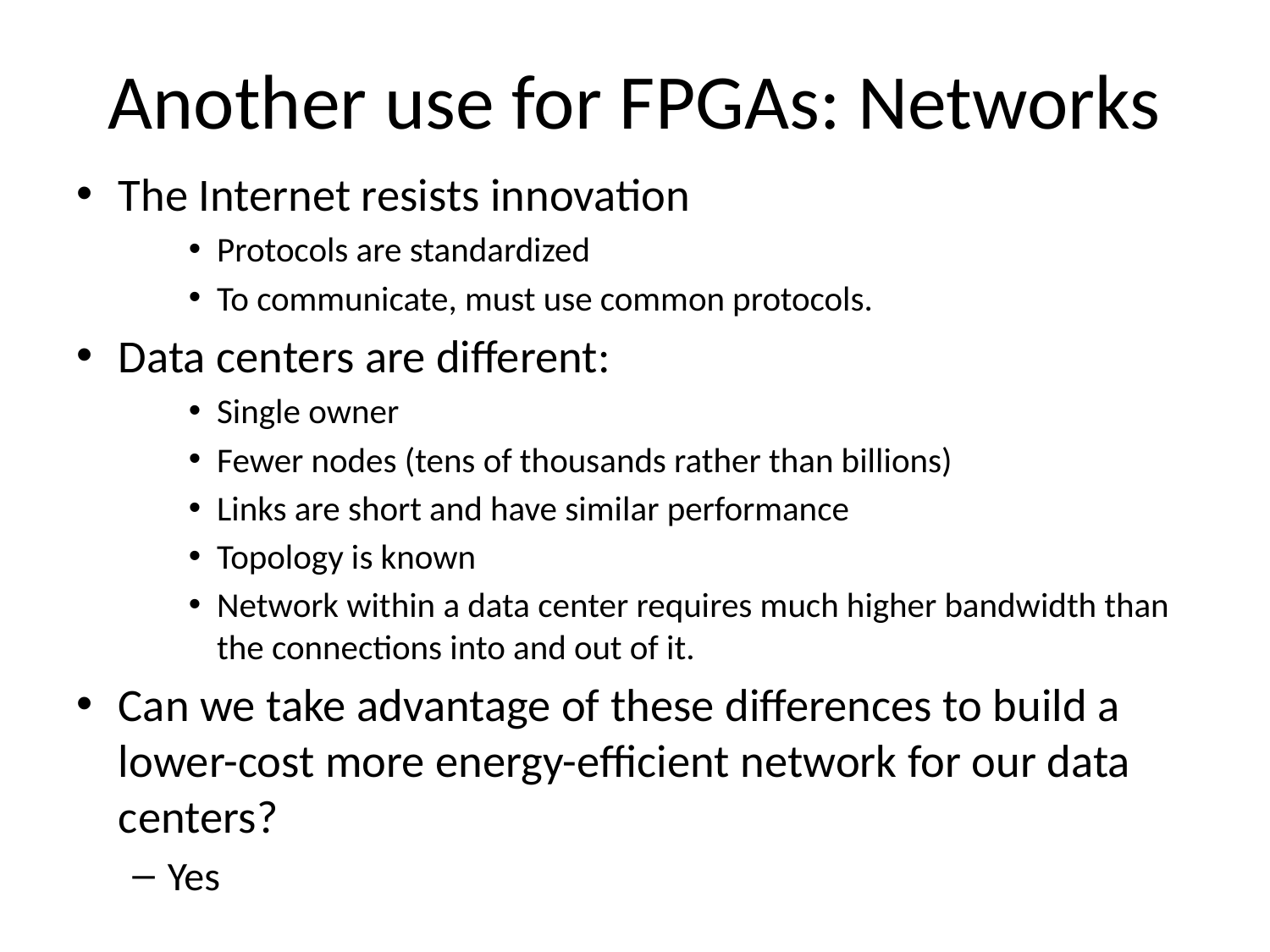

# Another use for FPGAs: Networks
The Internet resists innovation
Protocols are standardized
To communicate, must use common protocols.
Data centers are different:
Single owner
Fewer nodes (tens of thousands rather than billions)
Links are short and have similar performance
Topology is known
Network within a data center requires much higher bandwidth than the connections into and out of it.
Can we take advantage of these differences to build a lower-cost more energy-efficient network for our data centers?
Yes